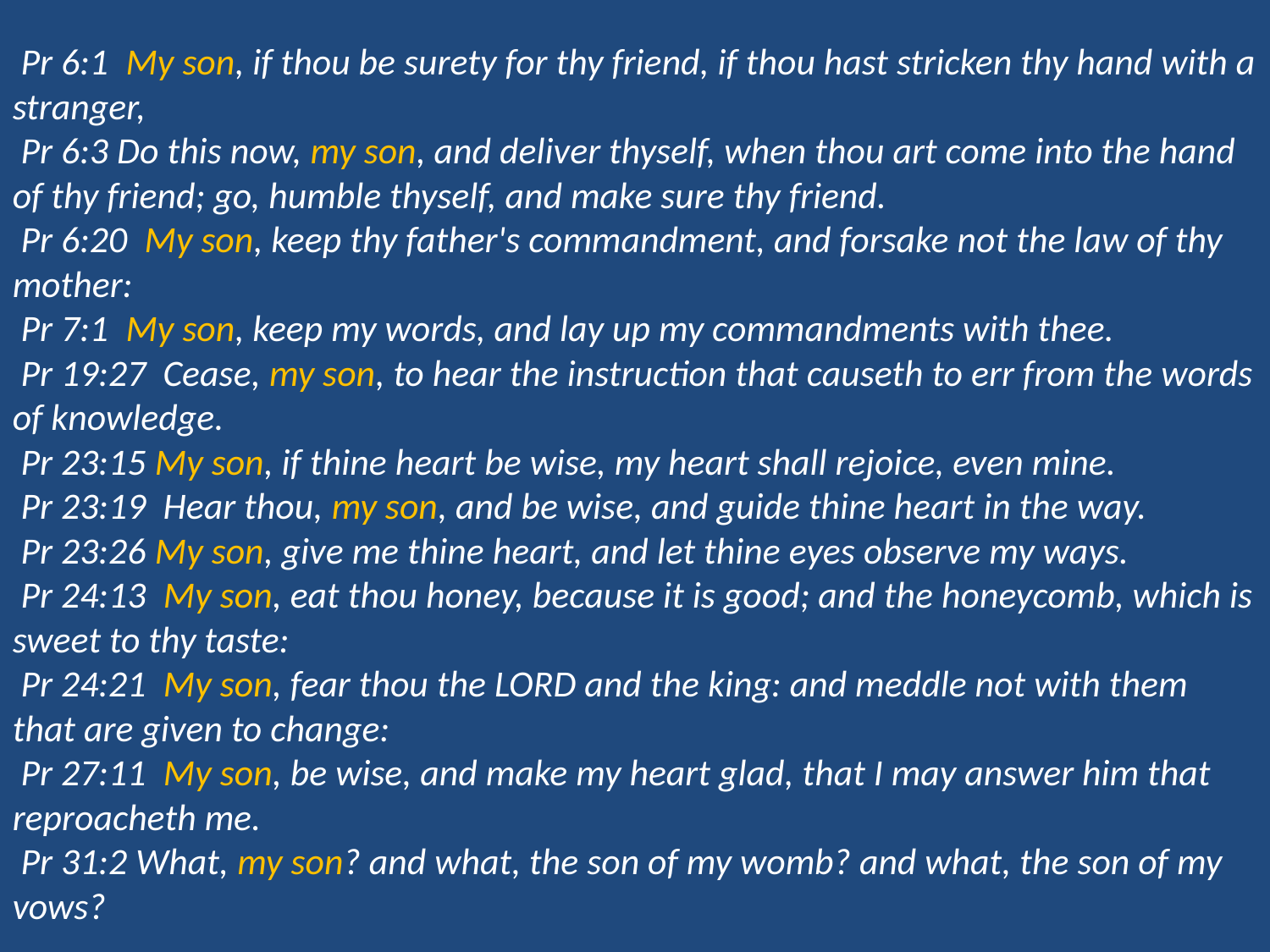

Pr 6:1  My son, if thou be surety for thy friend, if thou hast stricken thy hand with a stranger,
 Pr 6:3 Do this now, my son, and deliver thyself, when thou art come into the hand of thy friend; go, humble thyself, and make sure thy friend.
 Pr 6:20  My son, keep thy father's commandment, and forsake not the law of thy mother:
 Pr 7:1  My son, keep my words, and lay up my commandments with thee.
 Pr 19:27  Cease, my son, to hear the instruction that causeth to err from the words of knowledge.
 Pr 23:15 My son, if thine heart be wise, my heart shall rejoice, even mine.
 Pr 23:19  Hear thou, my son, and be wise, and guide thine heart in the way.
 Pr 23:26 My son, give me thine heart, and let thine eyes observe my ways.
 Pr 24:13  My son, eat thou honey, because it is good; and the honeycomb, which is sweet to thy taste:
 Pr 24:21  My son, fear thou the LORD and the king: and meddle not with them that are given to change:
 Pr 27:11  My son, be wise, and make my heart glad, that I may answer him that reproacheth me.
 Pr 31:2 What, my son? and what, the son of my womb? and what, the son of my vows?